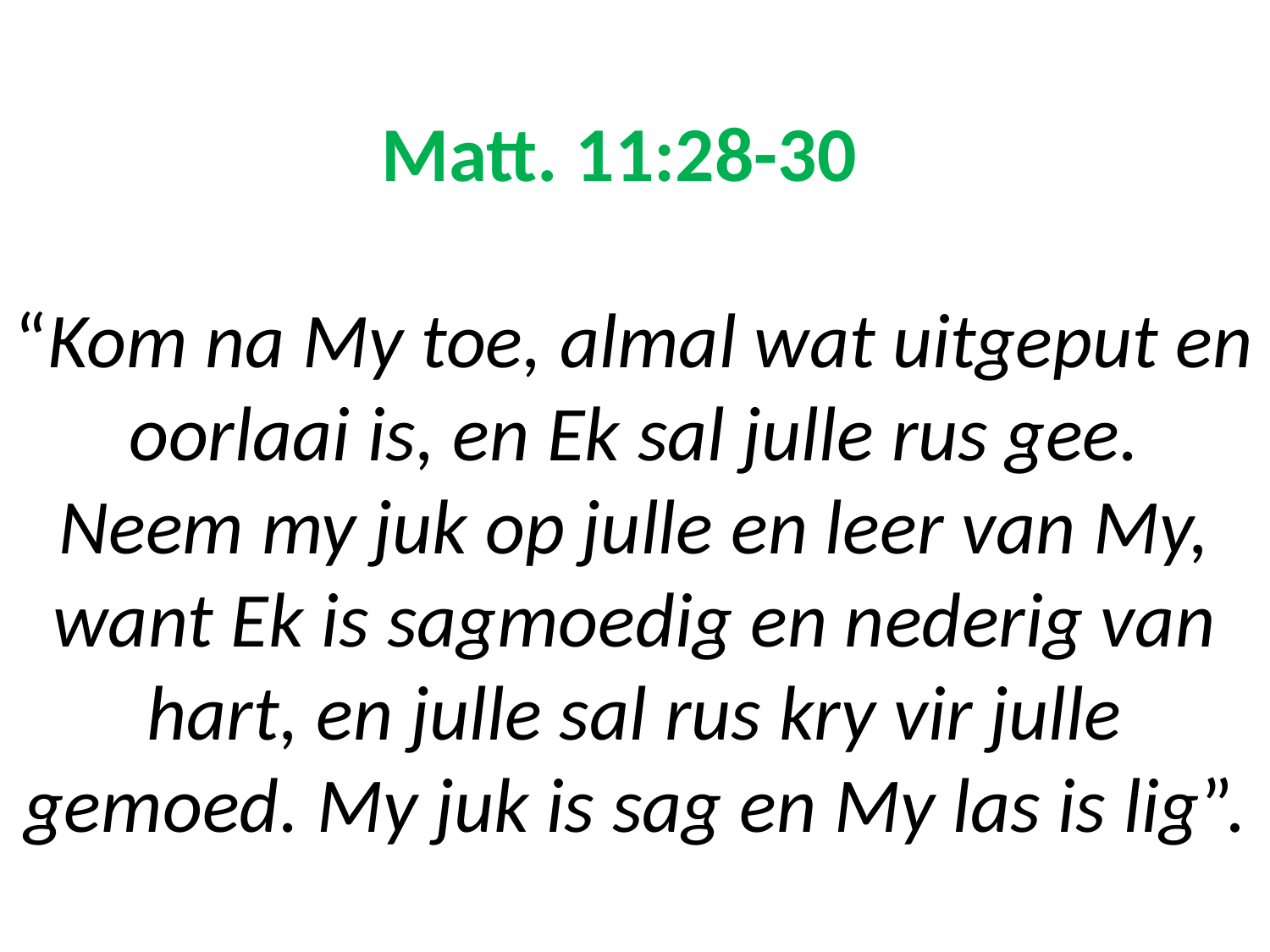

# Matt. 11:28-30 “Kom na My toe, almal wat uitgeput en oorlaai is, en Ek sal julle rus gee. Neem my juk op julle en leer van My, want Ek is sagmoedig en nederig van hart, en julle sal rus kry vir julle gemoed. My juk is sag en My las is lig”.